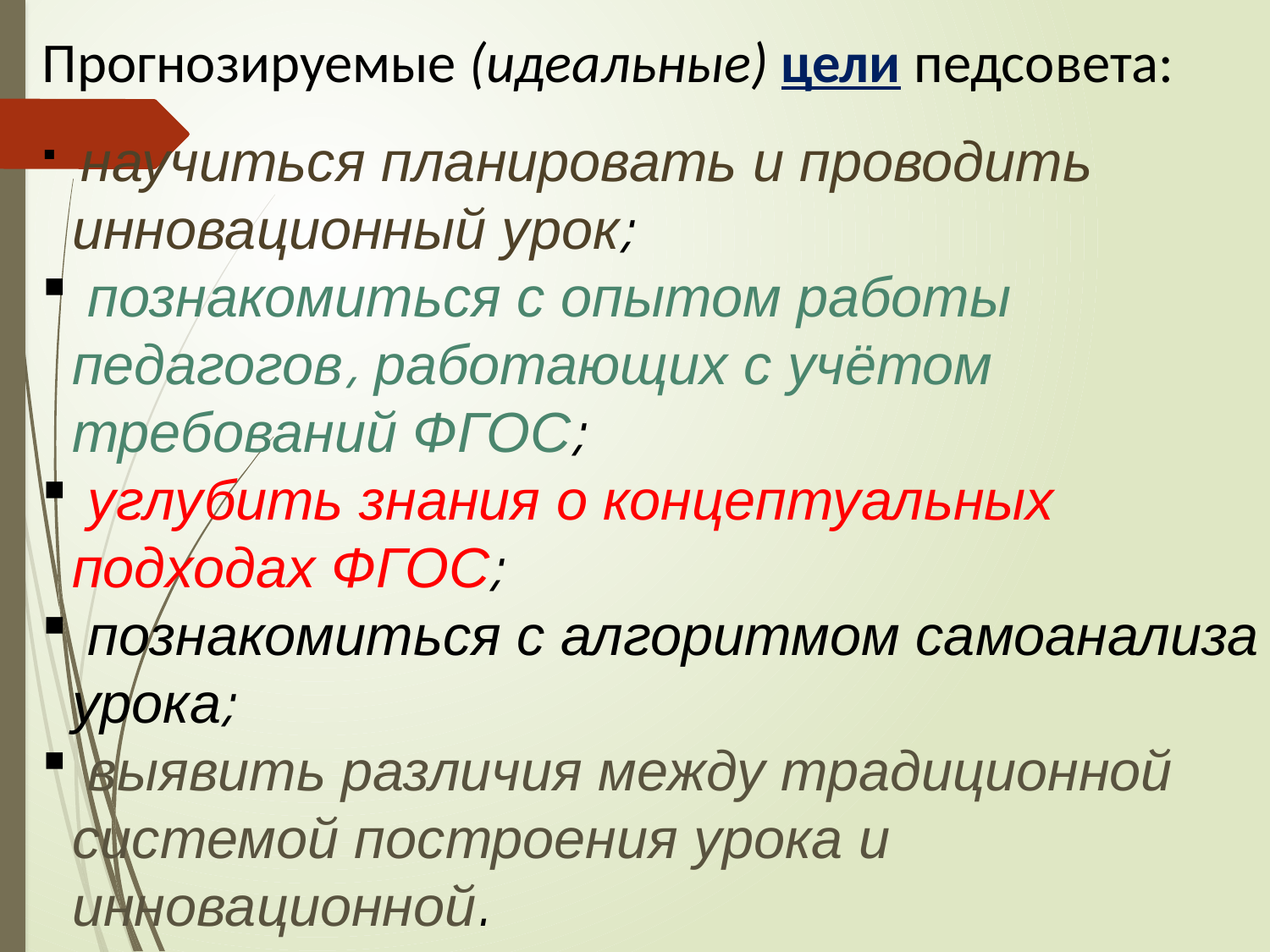

Прогнозируемые (идеальные) цели педсовета:

 научиться планировать и проводить инновационный урок;
 познакомиться с опытом работы педагогов, работающих с учётом требований ФГОС;
 углубить знания о концептуальных подходах ФГОС;
 познакомиться с алгоритмом самоанализа урока;
 выявить различия между традиционной системой построения урока и инновационной.